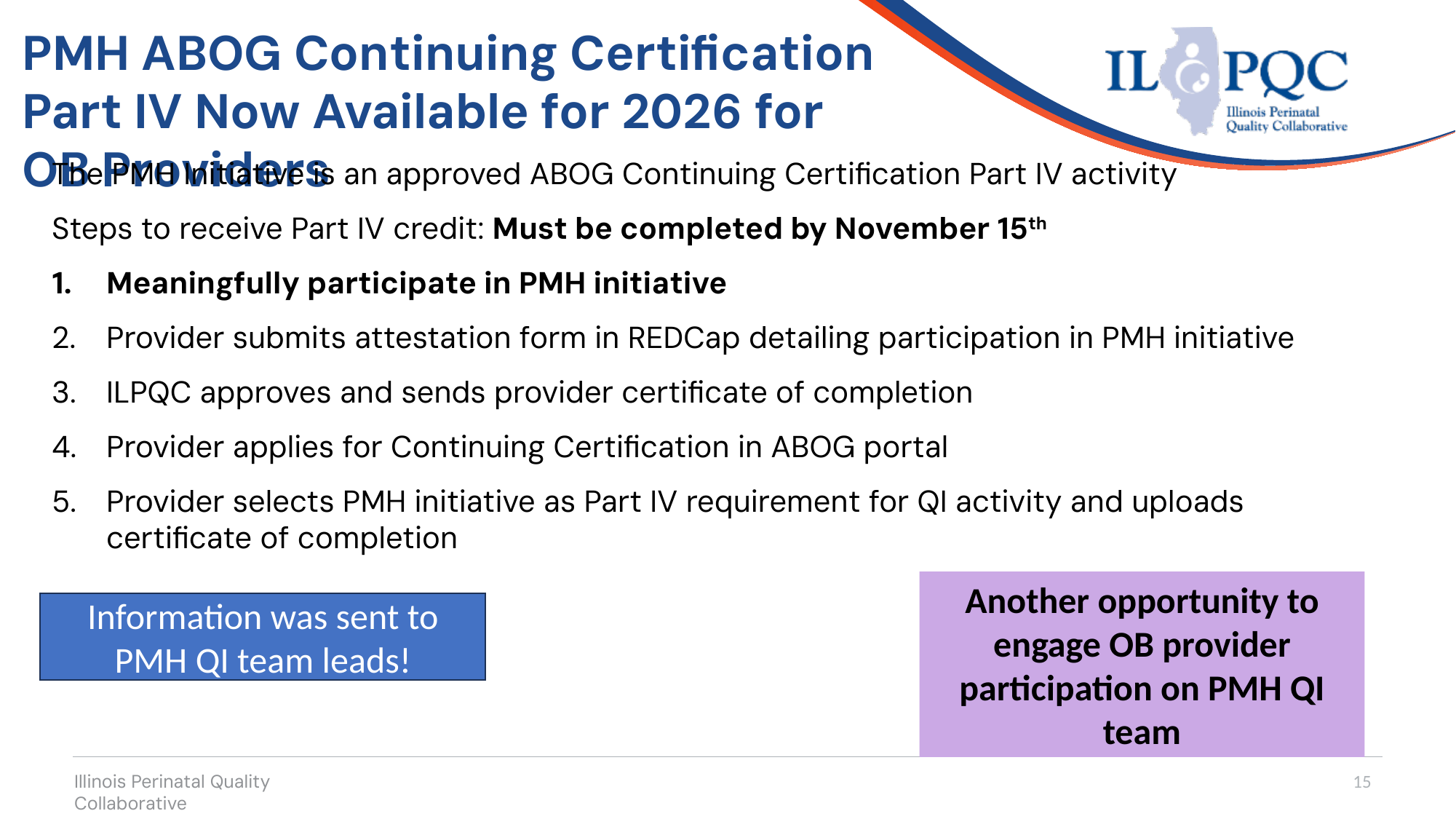

# PMH ABOG Continuing Certification Part IV Now Available for 2026 for OB Providers
The PMH Initiative is an approved ABOG Continuing Certification Part IV activity
Steps to receive Part IV credit: Must be completed by November 15th
Meaningfully participate in PMH initiative
Provider submits attestation form in REDCap detailing participation in PMH initiative
ILPQC approves and sends provider certificate of completion
Provider applies for Continuing Certification in ABOG portal
Provider selects PMH initiative as Part IV requirement for QI activity and uploads certificate of completion
Another opportunity to engage OB provider participation on PMH QI team
Information was sent to PMH QI team leads!
15
Illinois Perinatal Quality Collaborative